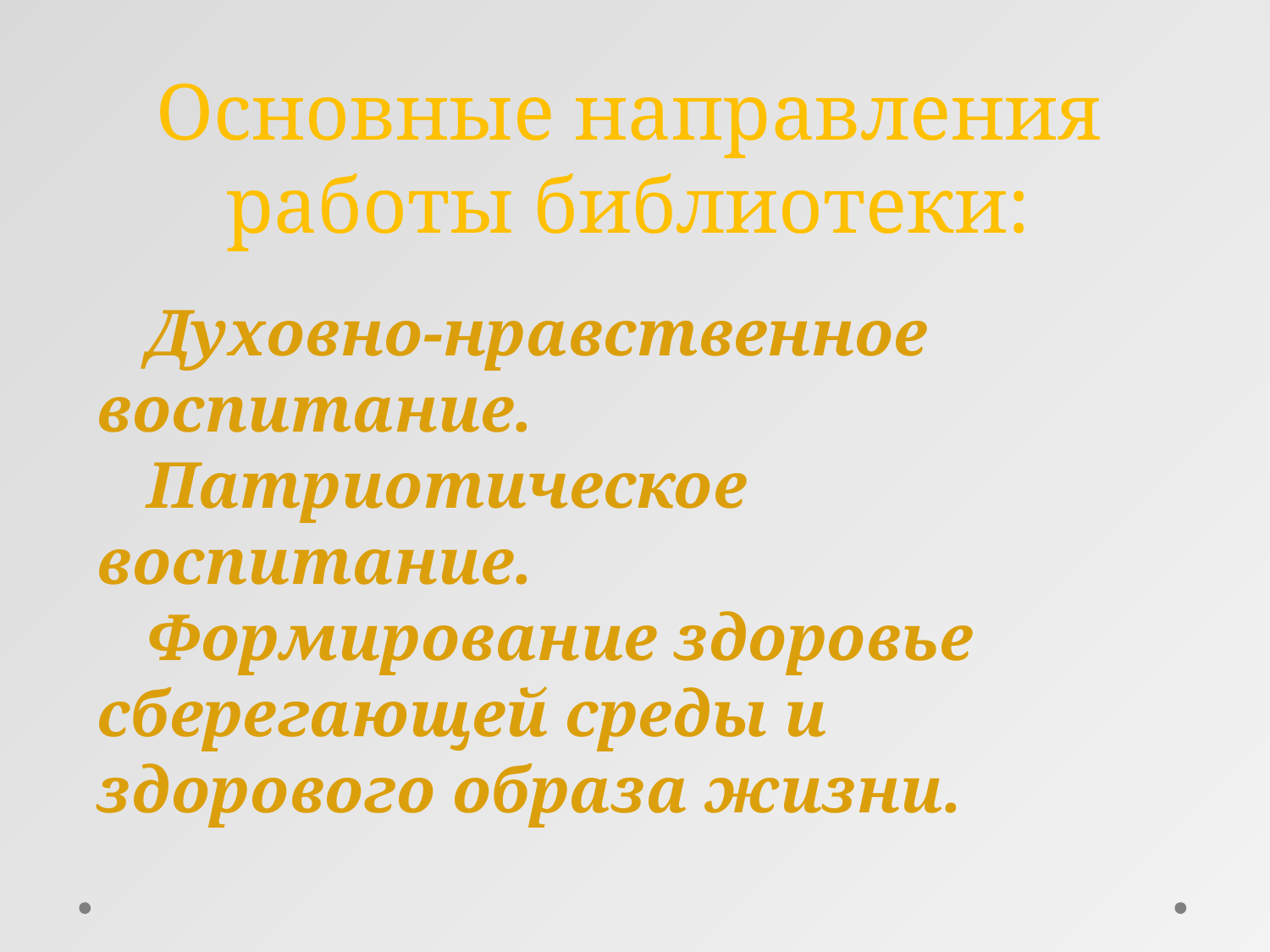

Основные направления работы библиотеки:
   Духовно-нравственное воспитание.
   Патриотическое воспитание.
   Формирование здоровье сберегающей среды и здорового образа жизни.